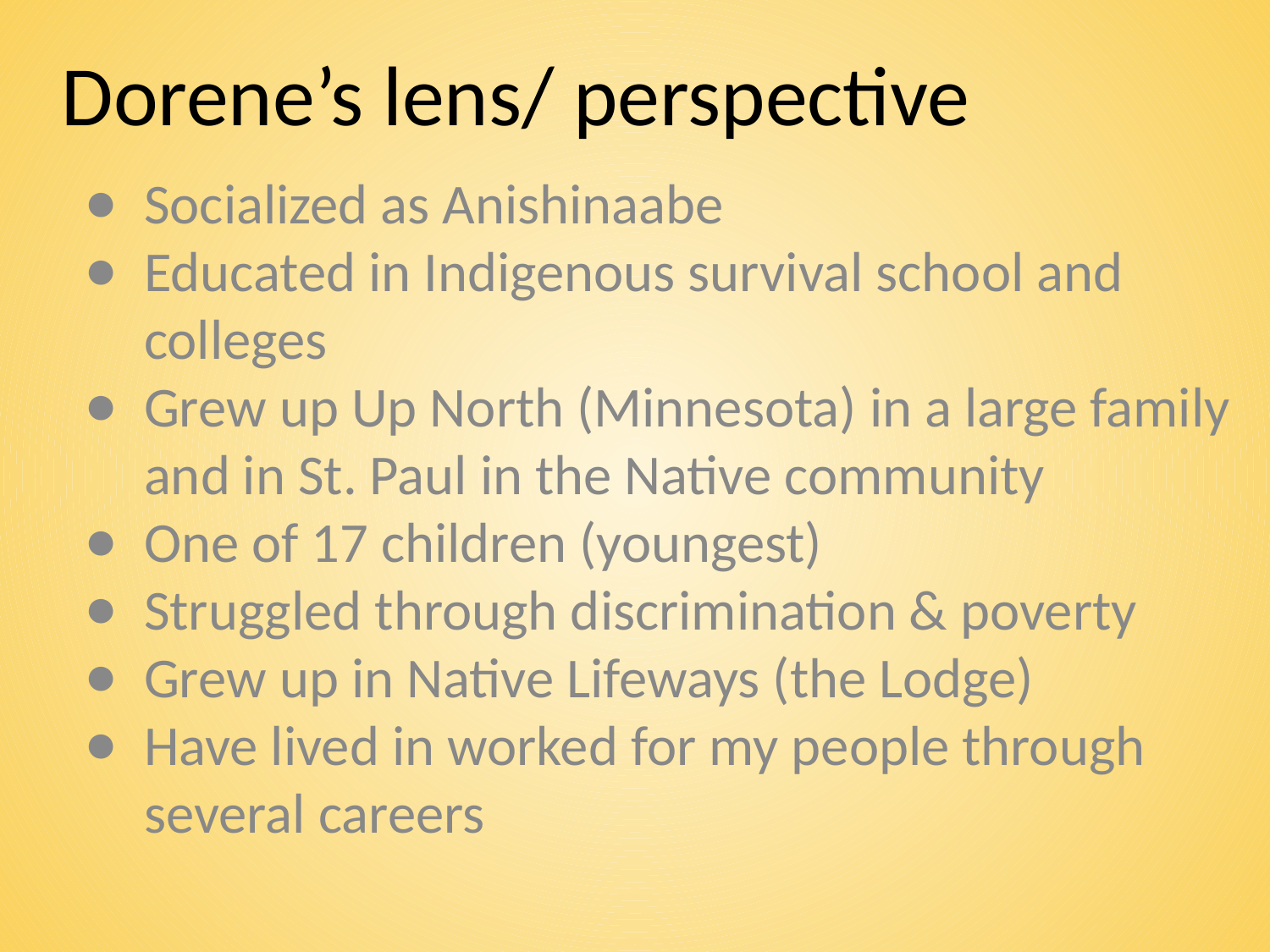

# Dorene’s lens/ perspective
Socialized as Anishinaabe
Educated in Indigenous survival school and colleges
Grew up Up North (Minnesota) in a large family and in St. Paul in the Native community
One of 17 children (youngest)
Struggled through discrimination & poverty
Grew up in Native Lifeways (the Lodge)
Have lived in worked for my people through several careers